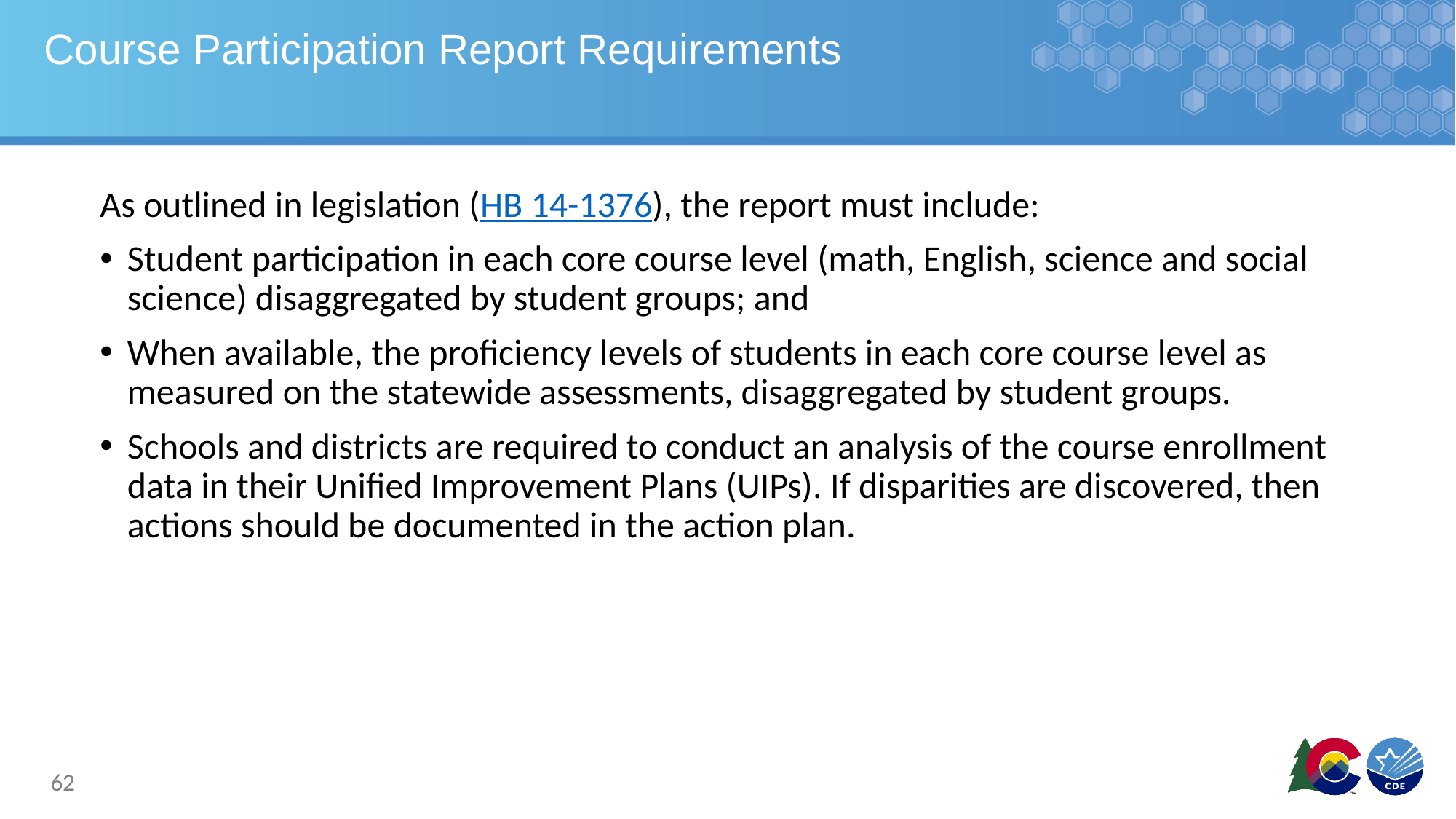

# Course Participation Report Requirements
As outlined in legislation (HB 14-1376), the report must include:
Student participation in each core course level (math, English, science and social science) disaggregated by student groups; and
When available, the proficiency levels of students in each core course level as measured on the statewide assessments, disaggregated by student groups.
Schools and districts are required to conduct an analysis of the course enrollment data in their Unified Improvement Plans (UIPs). If disparities are discovered, then actions should be documented in the action plan.
62